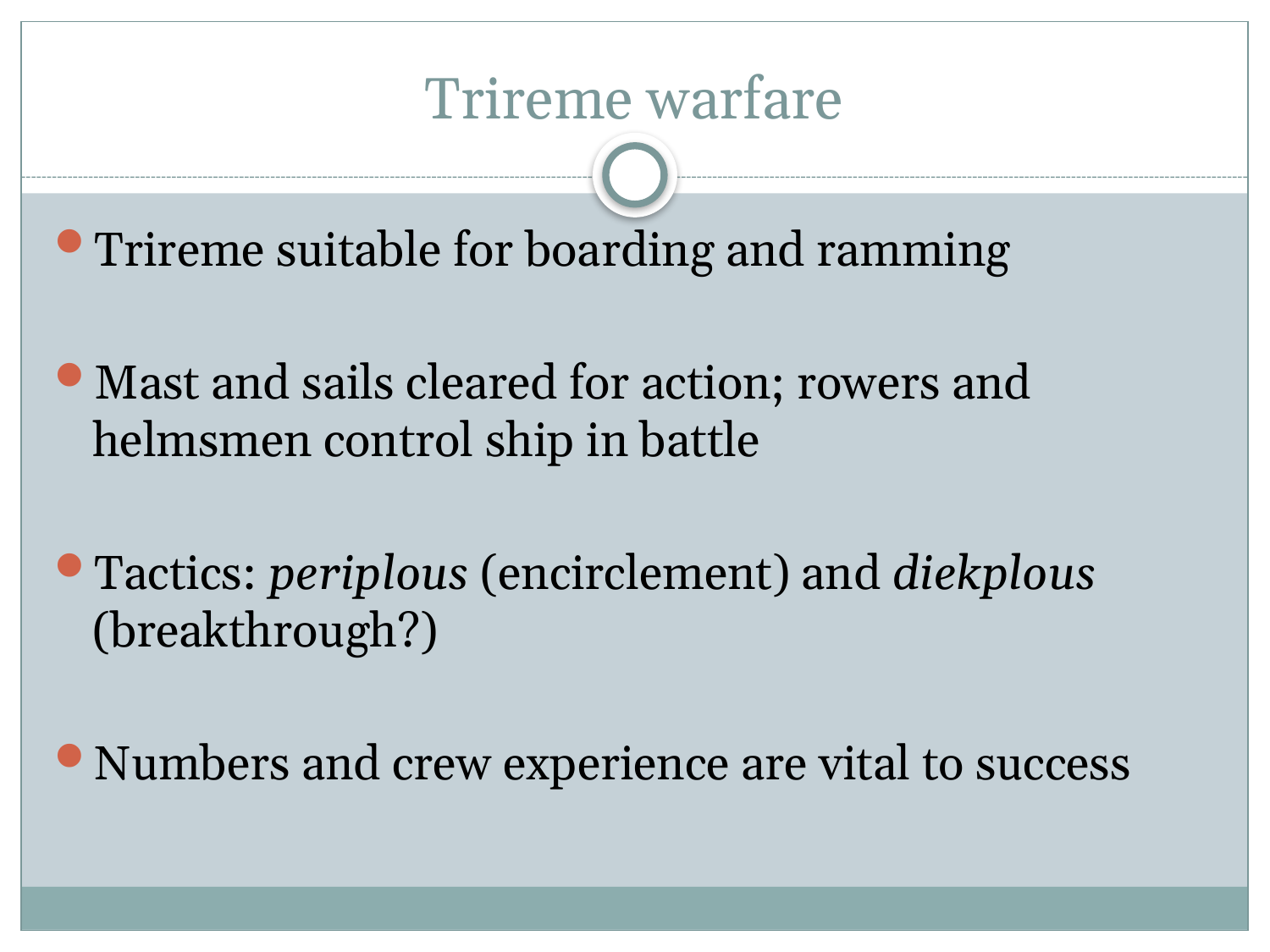

# Trireme warfare
Trireme suitable for boarding and ramming

Mast and sails cleared for action; rowers and helmsmen control ship in battle

Tactics: periplous (encirclement) and diekplous (breakthrough?)

Numbers and crew experience are vital to success